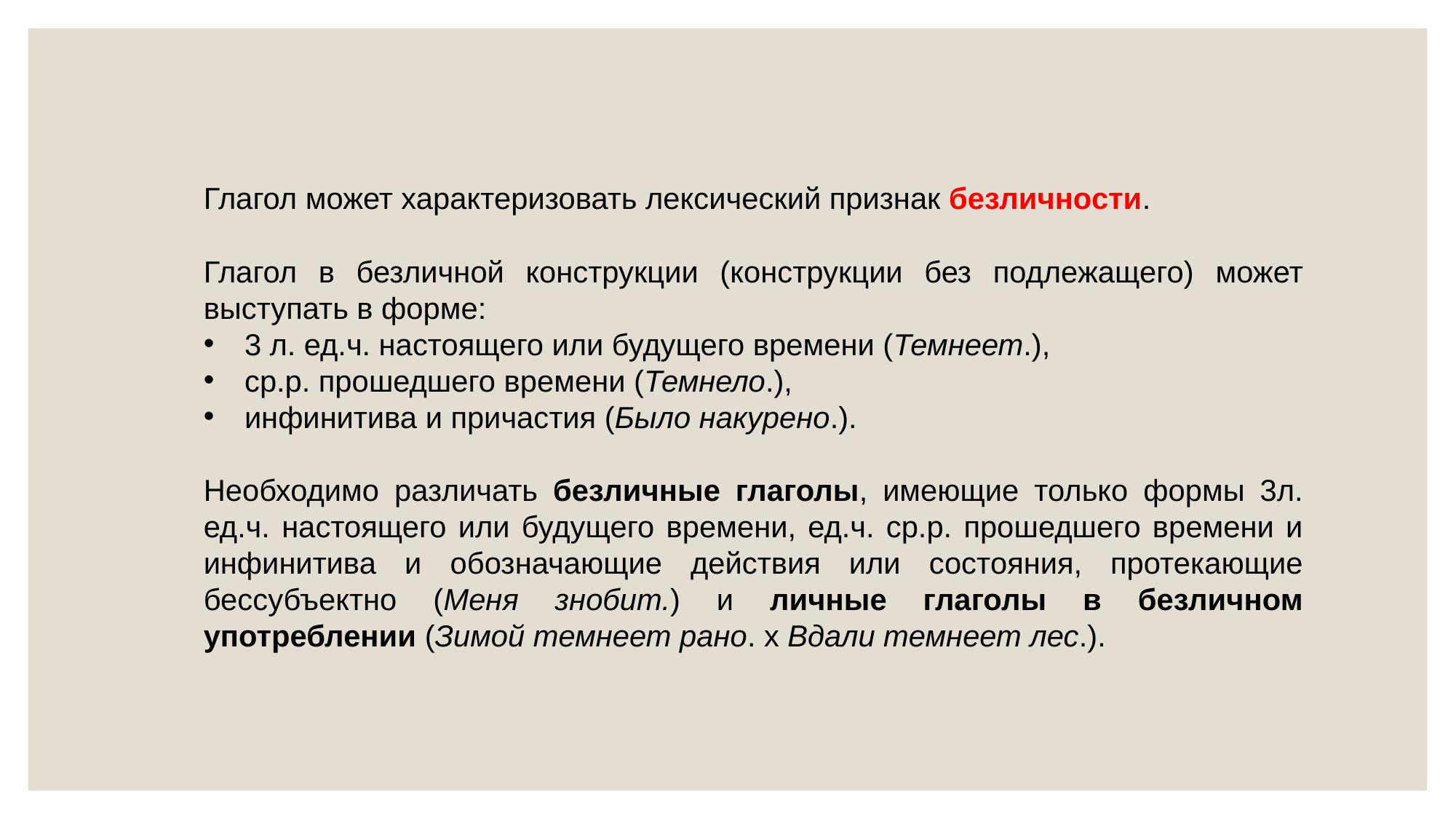

Глагол может характеризовать лексический признак безличности.

Глагол в безличной конструкции (конструкции без подлежащего) может выступать в форме:
3 л. ед.ч. настоящего или будущего времени (Темнеет.),
ср.р. прошедшего времени (Темнело.),
инфинитива и причастия (Было накурено.).

Необходимо различать безличные глаголы, имеющие только формы 3л. ед.ч. настоящего или будущего времени, ед.ч. ср.р. прошедшего времени и инфинитива и обозначающие действия или состояния, протекающие бессубъектно (Меня знобит.) и личные глаголы в безличном употреблении (Зимой темнеет рано. х Вдали темнеет лес.).